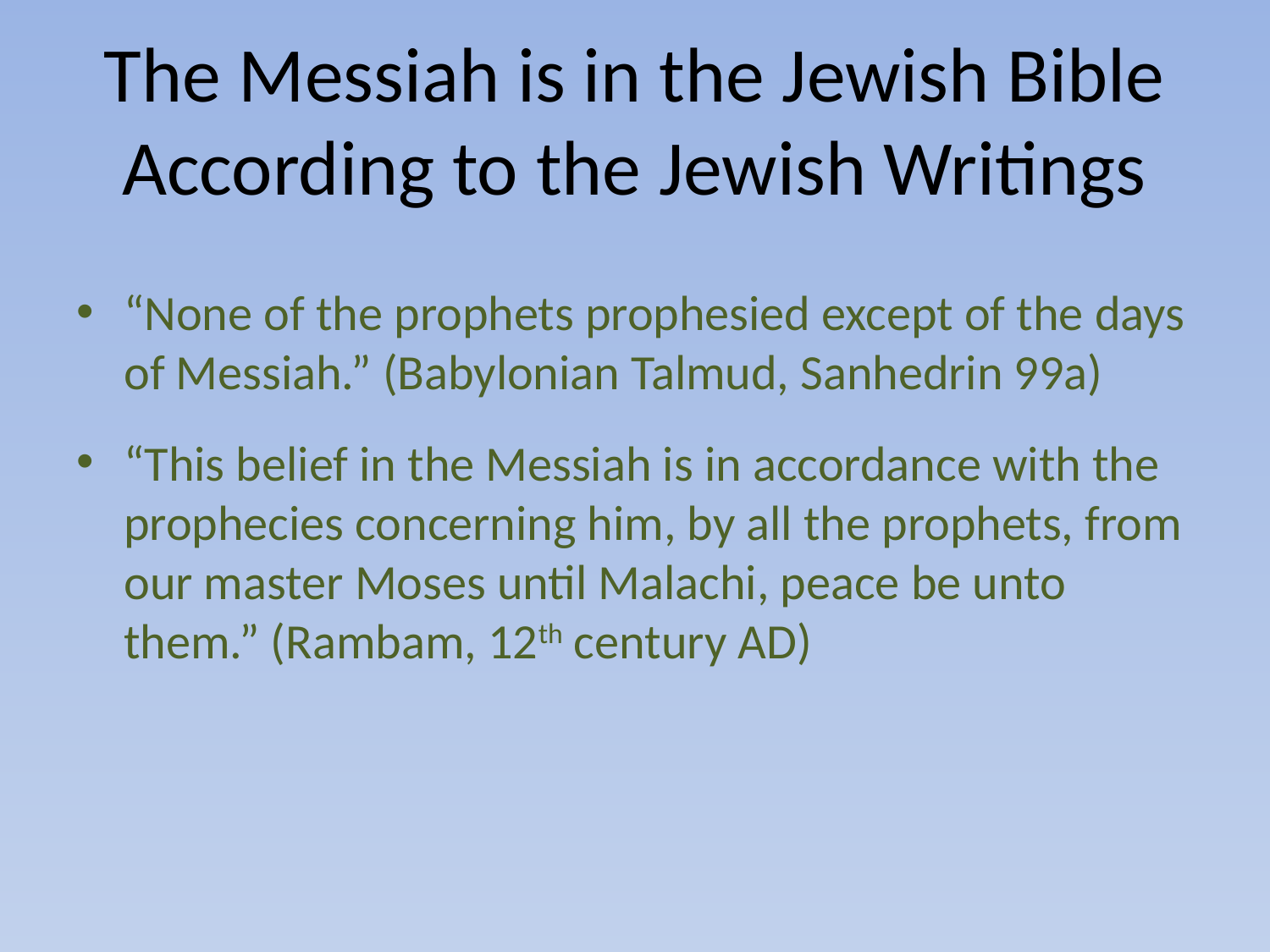

# The Messiah is in the Jewish Bible According to the Jewish Writings
“None of the prophets prophesied except of the days of Messiah.” (Babylonian Talmud, Sanhedrin 99a)
“This belief in the Messiah is in accordance with the prophecies concerning him, by all the prophets, from our master Moses until Malachi, peace be unto them.” (Rambam, 12th century AD)